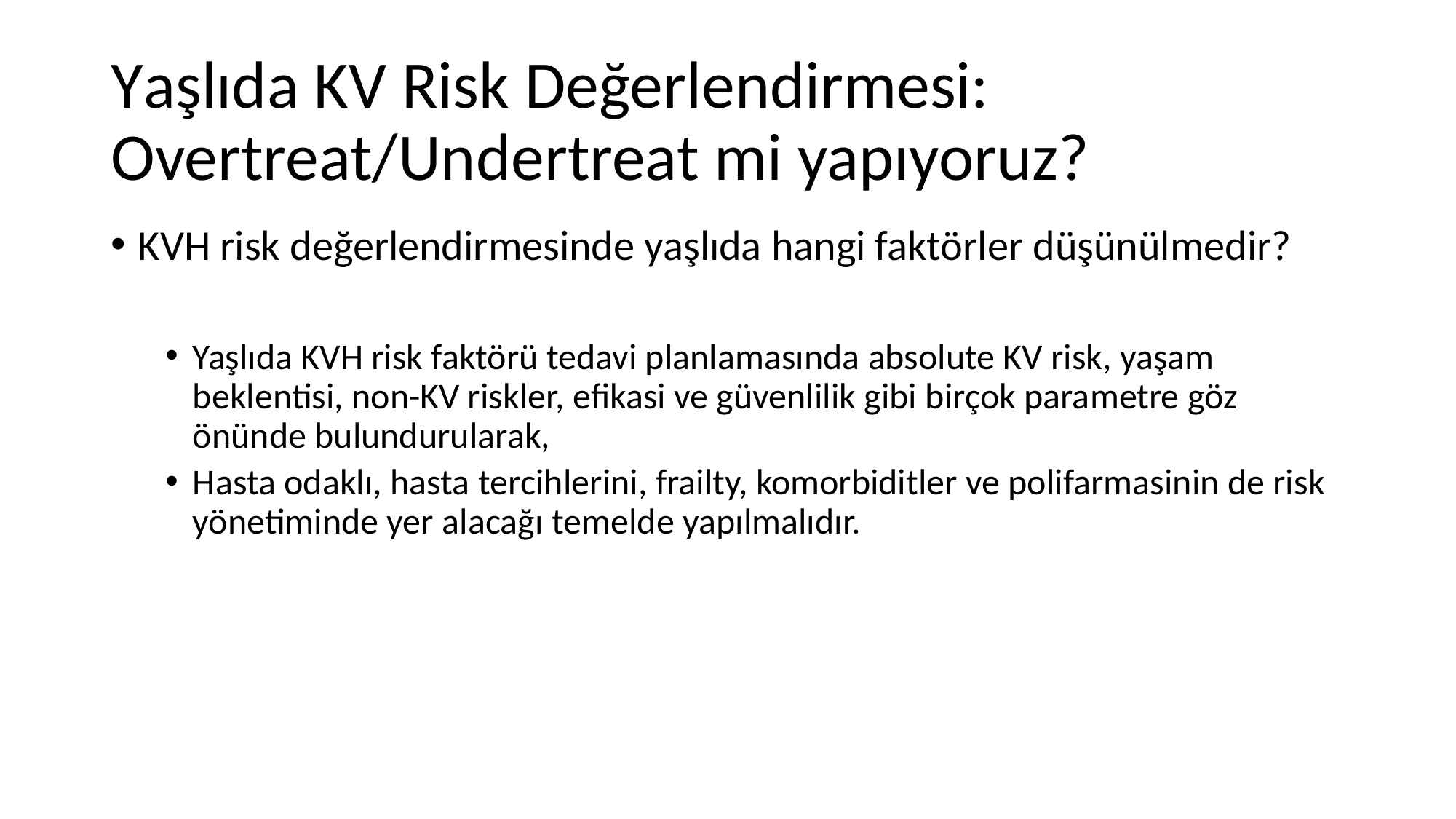

# Yaşlıda KV Risk Değerlendirmesi: Overtreat/Undertreat mi yapıyoruz?
KVH risk değerlendirmesinde yaşlıda hangi faktörler düşünülmedir?

Yaşlıda KVH risk faktörü tedavi planlamasında absolute KV risk, yaşam beklentisi, non-KV riskler, efikasi ve güvenlilik gibi birçok parametre göz önünde bulundurularak,
Hasta odaklı, hasta tercihlerini, frailty, komorbiditler ve polifarmasinin de risk yönetiminde yer alacağı temelde yapılmalıdır.